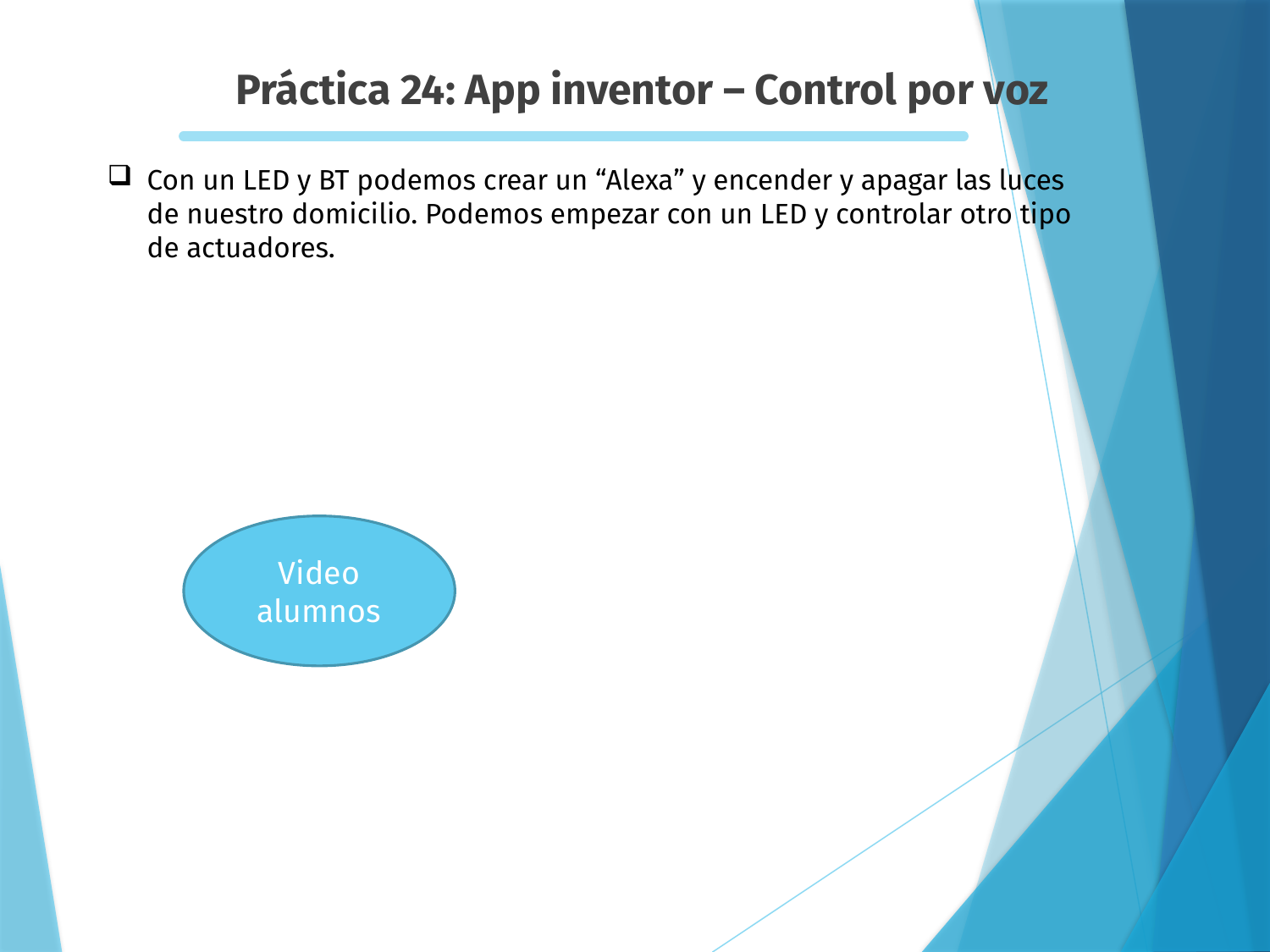

Práctica 24: App inventor – Control por voz
Con un LED y BT podemos crear un “Alexa” y encender y apagar las luces de nuestro domicilio. Podemos empezar con un LED y controlar otro tipo de actuadores.
Video alumnos